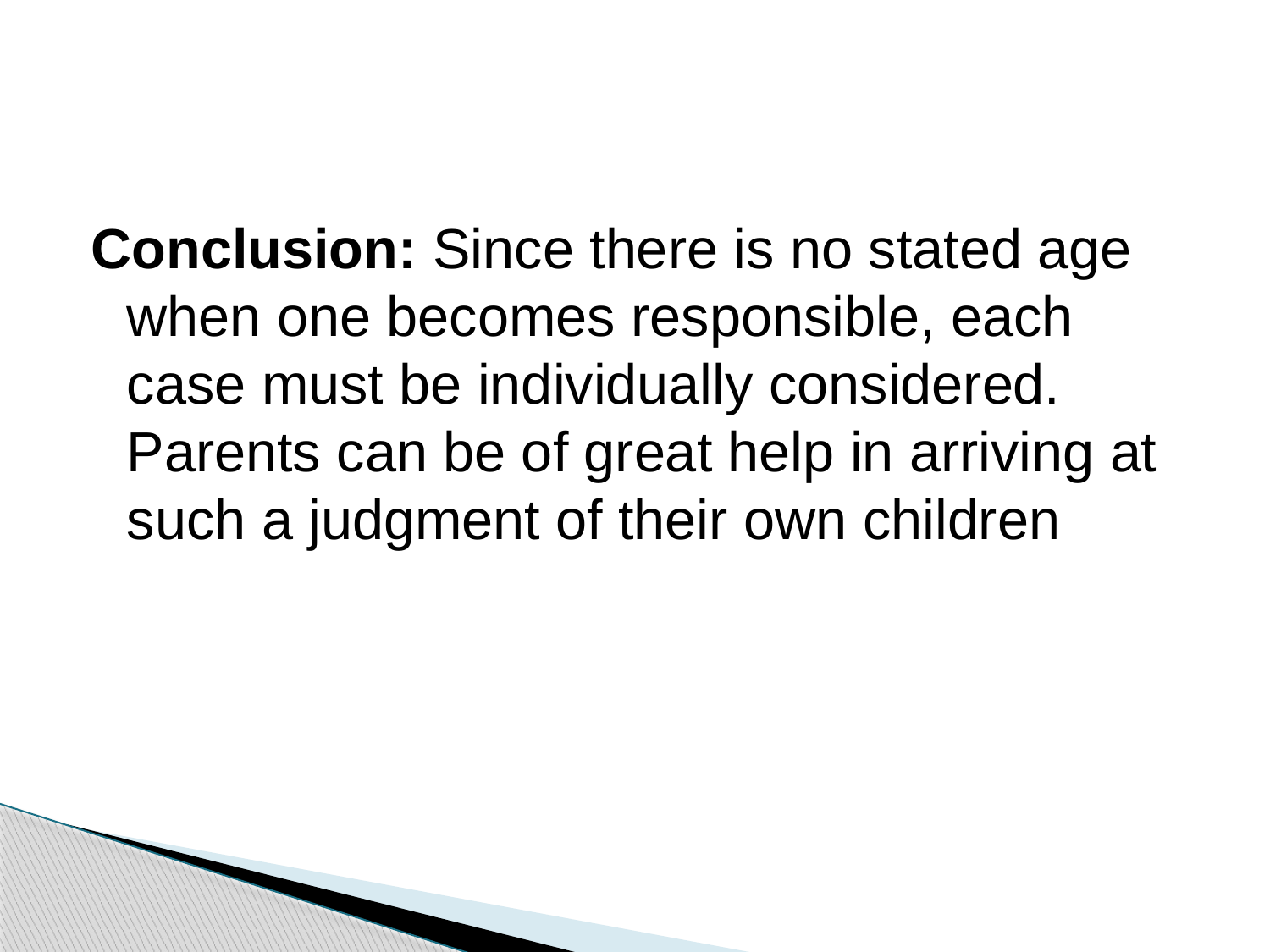

#
Conclusion: Since there is no stated age when one becomes responsible, each case must be individually considered. Parents can be of great help in arriving at such a judgment of their own children